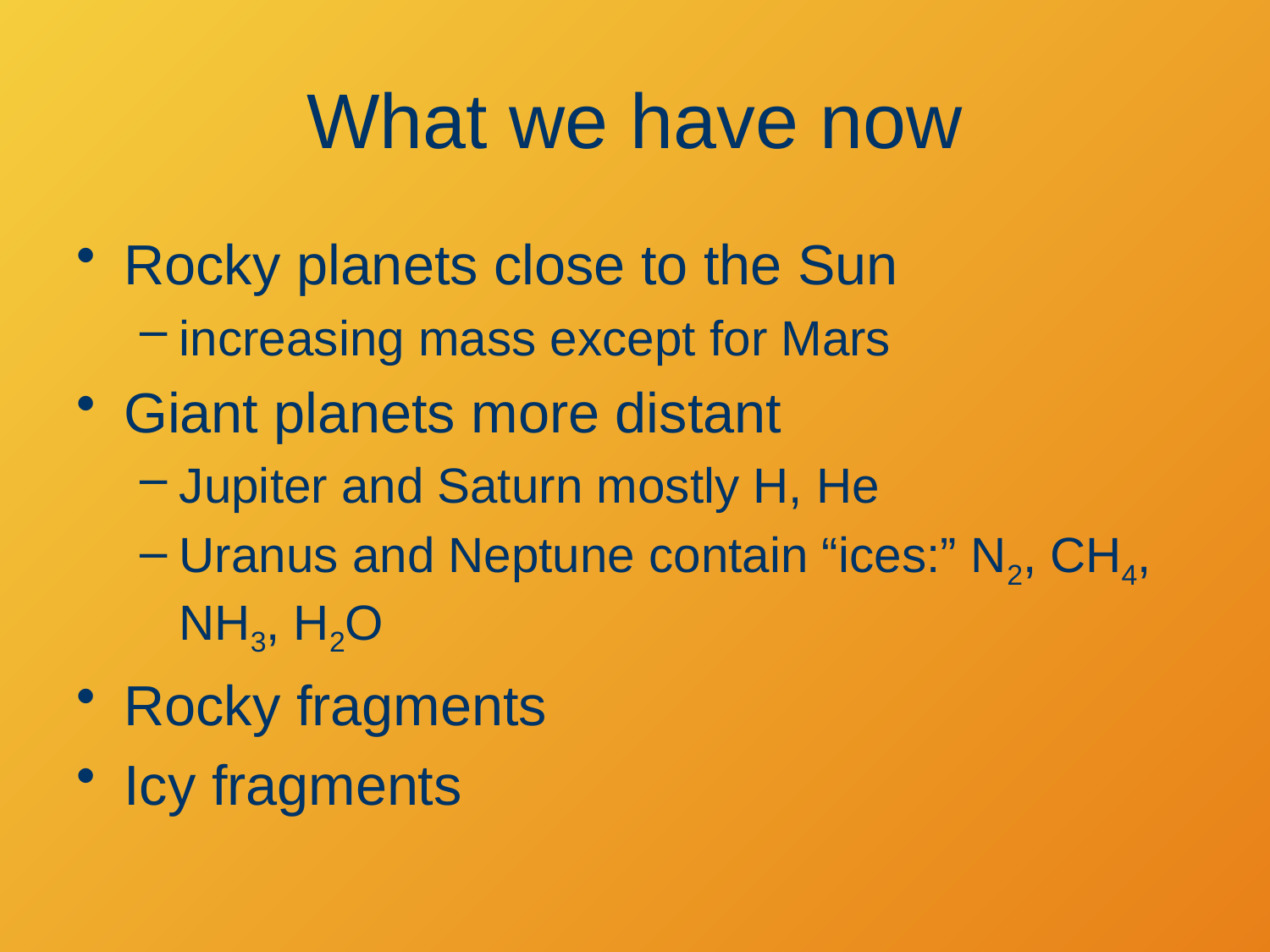

# What we have now
Rocky planets close to the Sun
increasing mass except for Mars
Giant planets more distant
Jupiter and Saturn mostly H, He
Uranus and Neptune contain “ices:” N2, CH4, NH3, H2O
Rocky fragments
Icy fragments